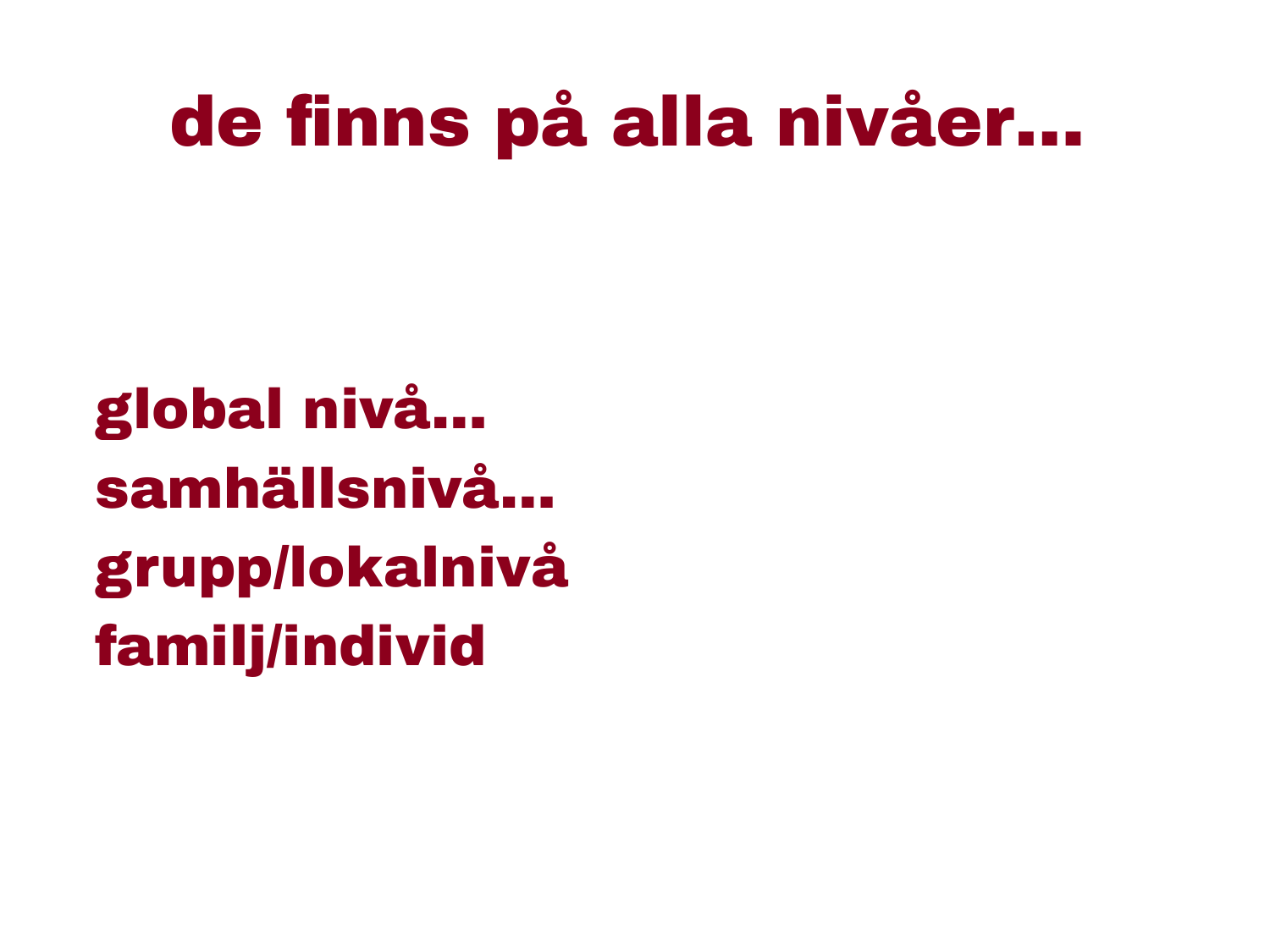

# de finns på alla nivåer…
global nivå…
samhällsnivå…
grupp/lokalnivå
familj/individ